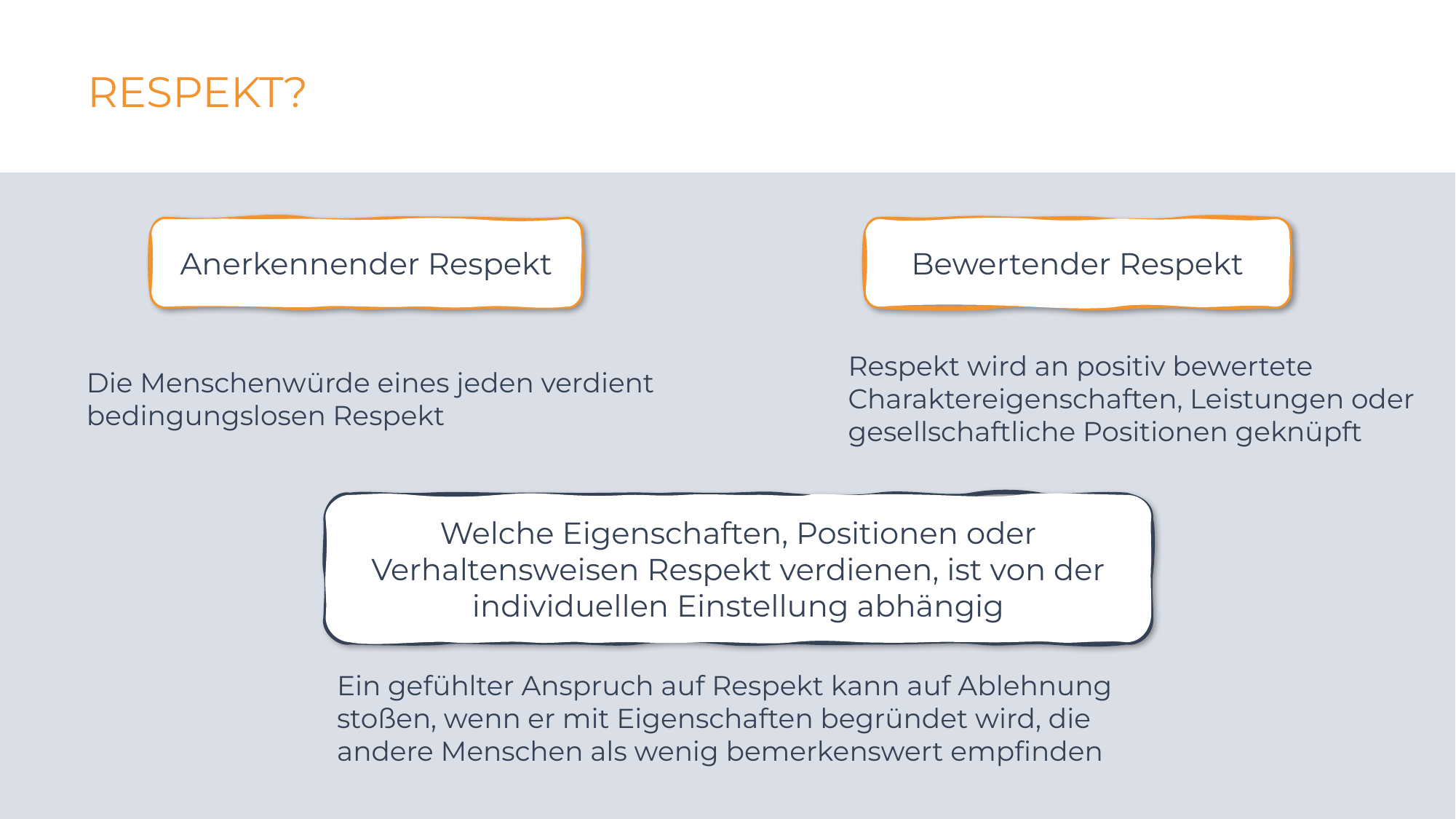

Respekt?
Anerkennender Respekt
Bewertender Respekt

Respekt wird an positiv bewertete Charaktereigenschaften, Leistungen oder gesellschaftliche Positionen geknüpft
Die Menschenwürde eines jeden verdient bedingungslosen Respekt
Welche Eigenschaften, Positionen oder Verhaltensweisen Respekt verdienen, ist von der individuellen Einstellung abhängig
Ein gefühlter Anspruch auf Respekt kann auf Ablehnung stoßen, wenn er mit Eigenschaften begründet wird, die andere Menschen als wenig bemerkenswert empfinden